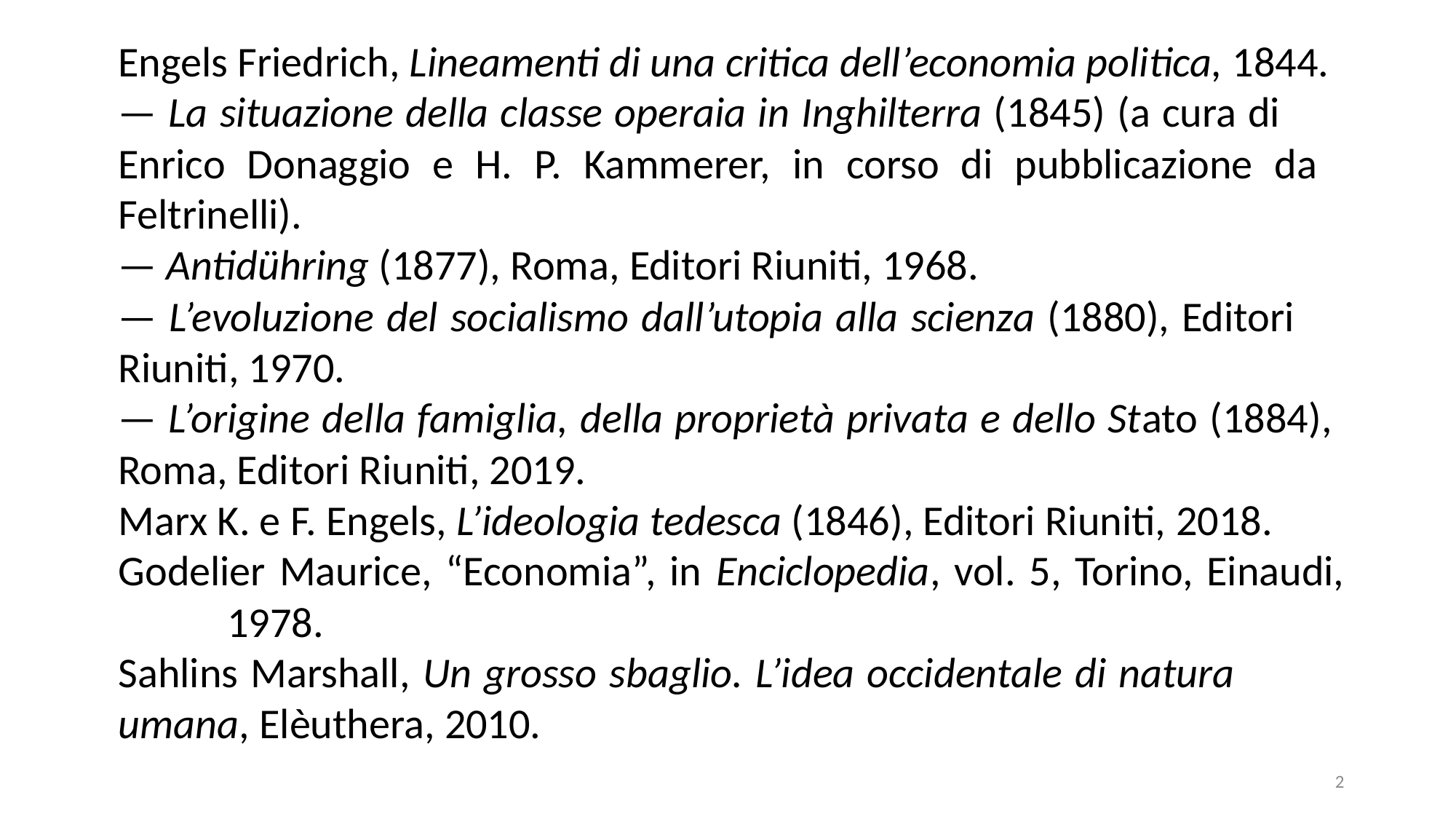

Engels Friedrich, Lineamenti di una critica dell’economia politica, 1844.
— La situazione della classe operaia in Inghilterra (1845) (a cura di 	Enrico Donaggio e H. P. Kammerer, in corso di pubblicazione da 	Feltrinelli).
— Antidühring (1877), Roma, Editori Riuniti, 1968.
— L’evoluzione del socialismo dall’utopia alla scienza (1880), Editori 	Riuniti, 1970.
— L’origine della famiglia, della proprietà privata e dello Stato (1884), 	Roma, Editori Riuniti, 2019.
Marx K. e F. Engels, L’ideologia tedesca (1846), Editori Riuniti, 2018.
Godelier Maurice, “Economia”, in Enciclopedia, vol. 5, Torino, Einaudi, 	1978.
Sahlins Marshall, Un grosso sbaglio. L’idea occidentale di natura 	umana, Elèuthera, 2010.
2